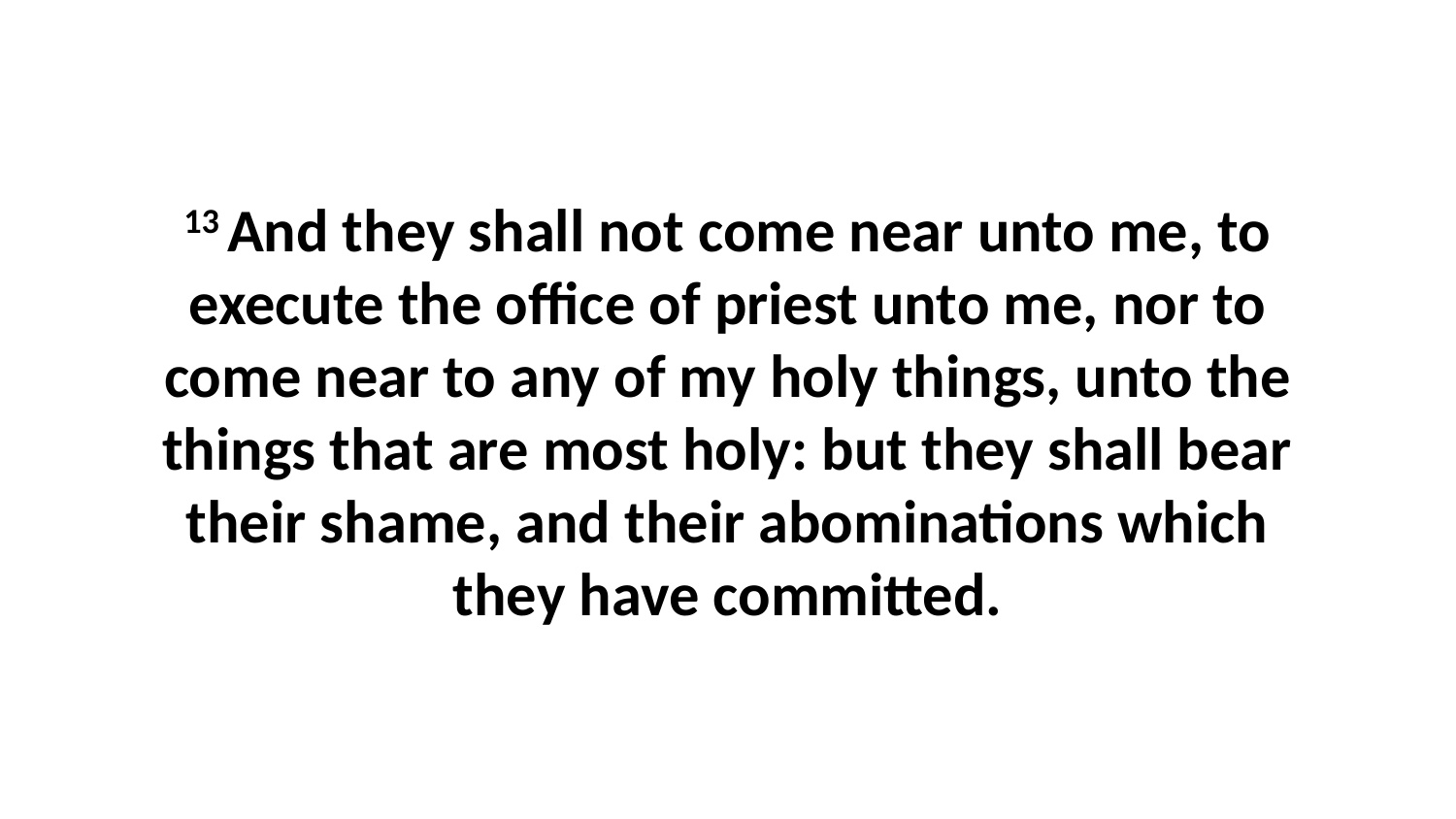

13 And they shall not come near unto me, to execute the office of priest unto me, nor to come near to any of my holy things, unto the things that are most holy: but they shall bear their shame, and their abominations which they have committed.